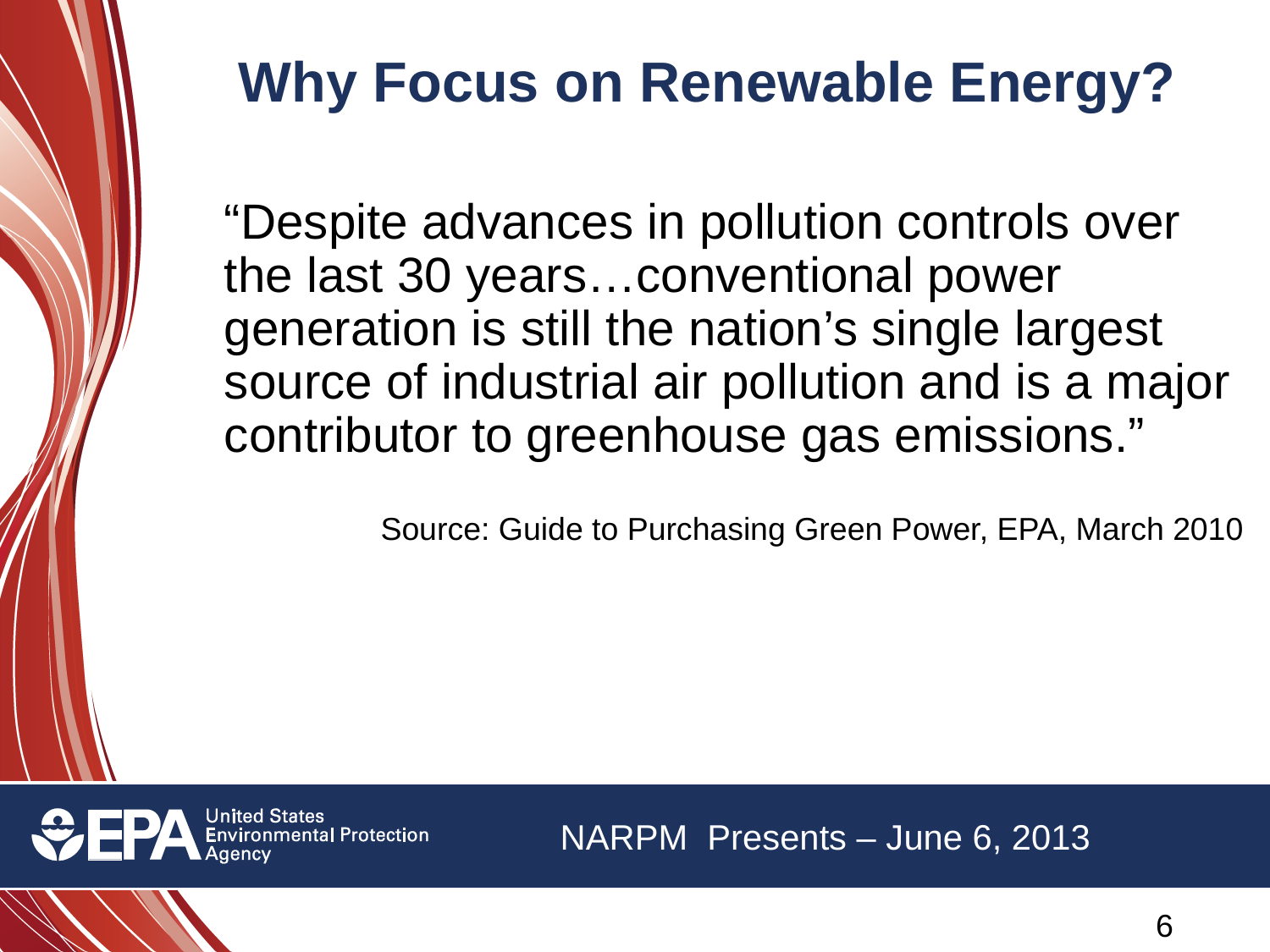

# Why Focus on Renewable Energy?
	“Despite advances in pollution controls over the last 30 years…conventional power generation is still the nation’s single largest source of industrial air pollution and is a major contributor to greenhouse gas emissions.”

Source: Guide to Purchasing Green Power, EPA, March 2010